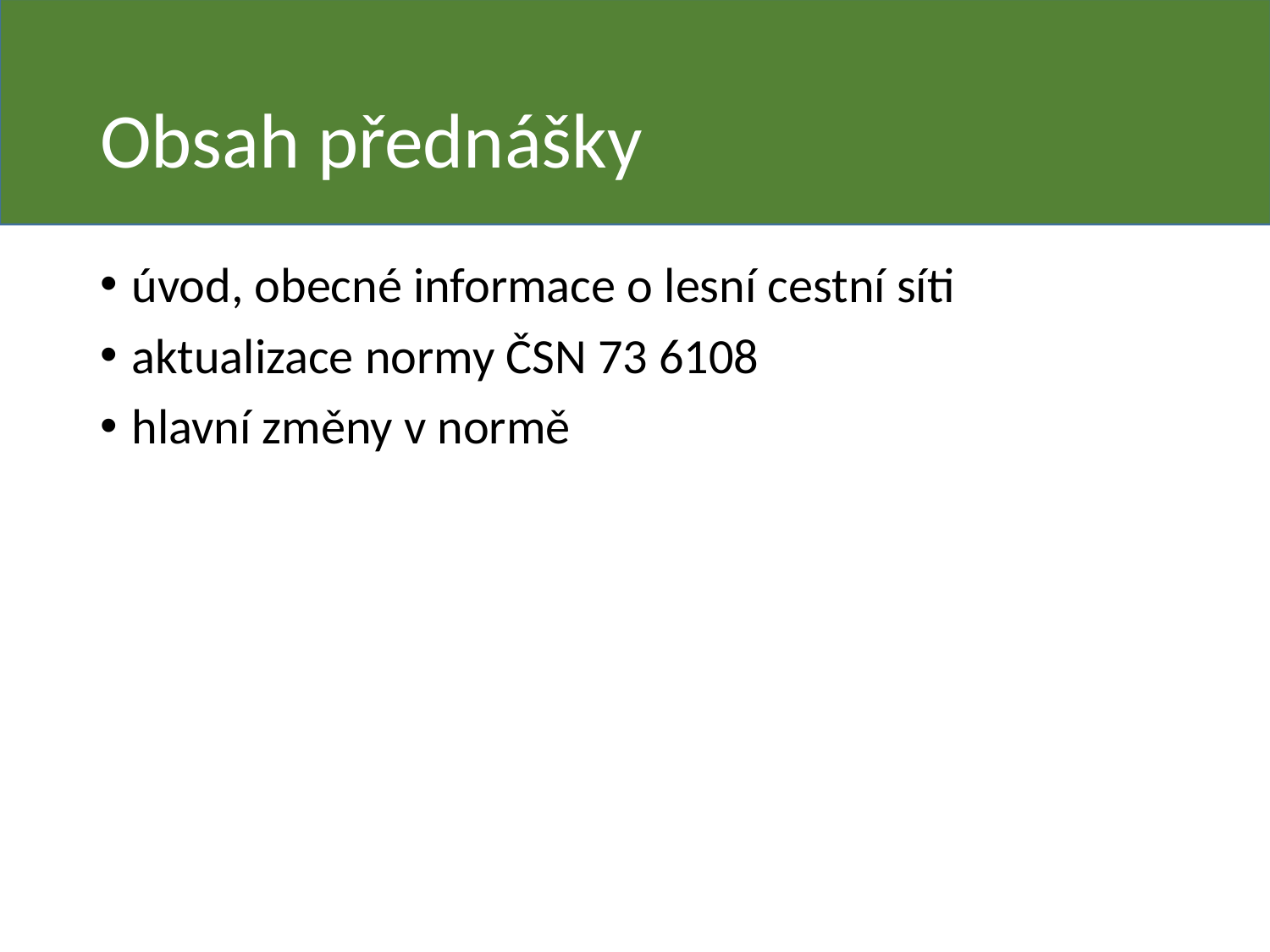

# Obsah přednášky
úvod, obecné informace o lesní cestní síti
aktualizace normy ČSN 73 6108
hlavní změny v normě